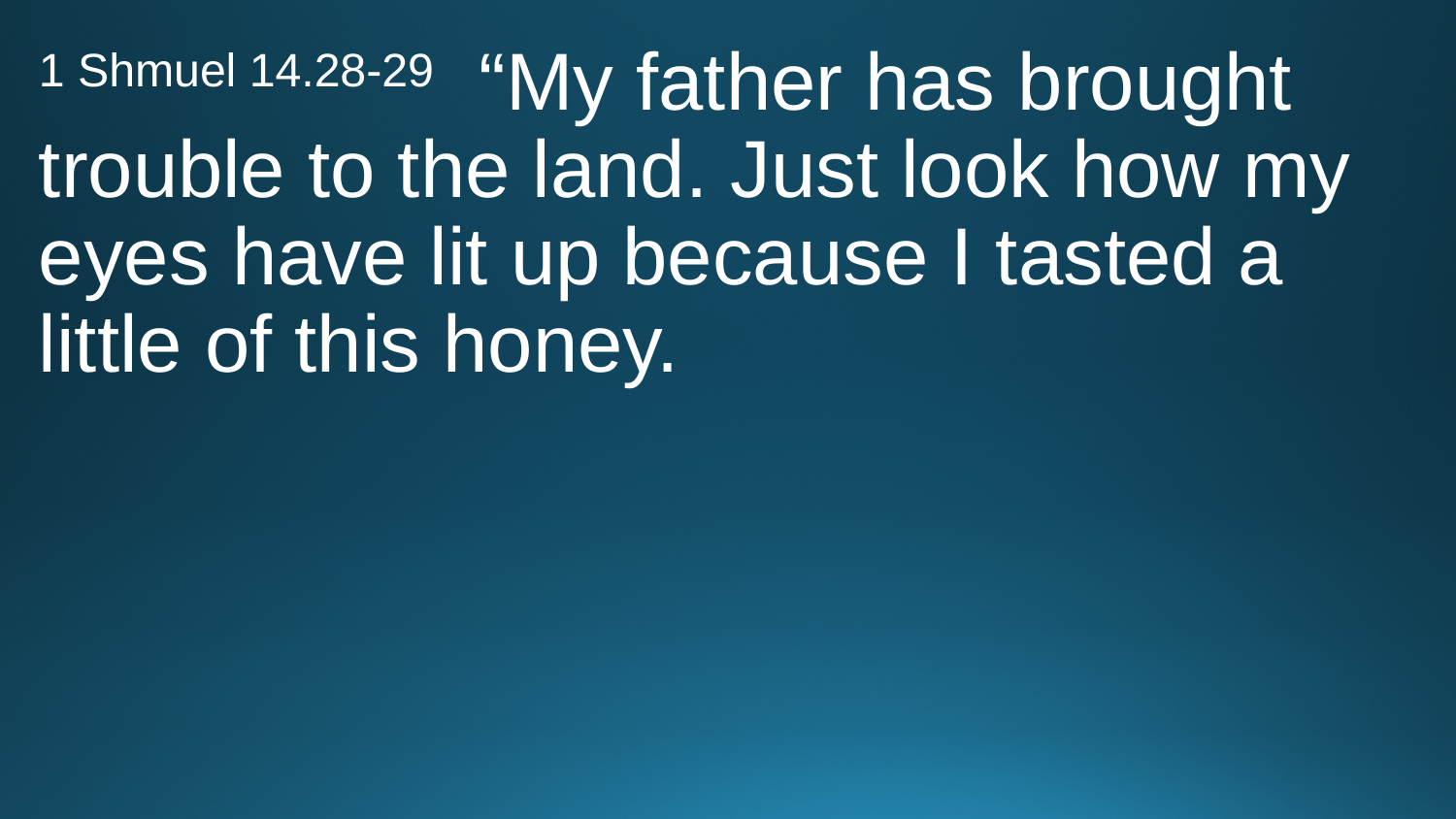

1 Shmuel 14.28-29  “My father has brought trouble to the land. Just look how my eyes have lit up because I tasted a little of this honey.